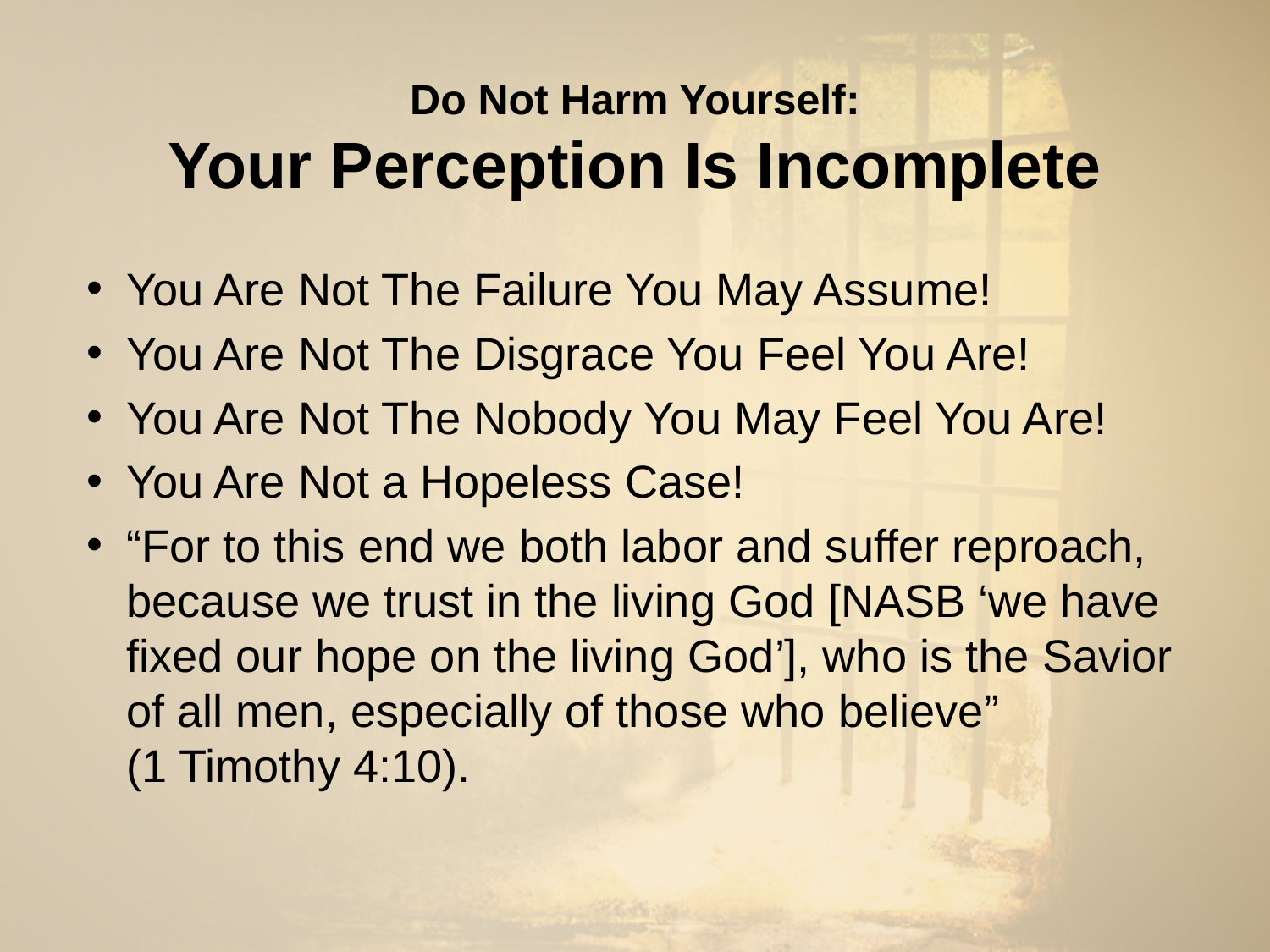

# Do Not Harm Yourself: Your Perception Is Incomplete
You Are Not The Failure You May Assume!
You Are Not The Disgrace You Feel You Are!
You Are Not The Nobody You May Feel You Are!
You Are Not a Hopeless Case!
“For to this end we both labor and suffer reproach, because we trust in the living God [NASB ‘we have fixed our hope on the living God’], who is the Savior of all men, especially of those who believe”
(1 Timothy 4:10).